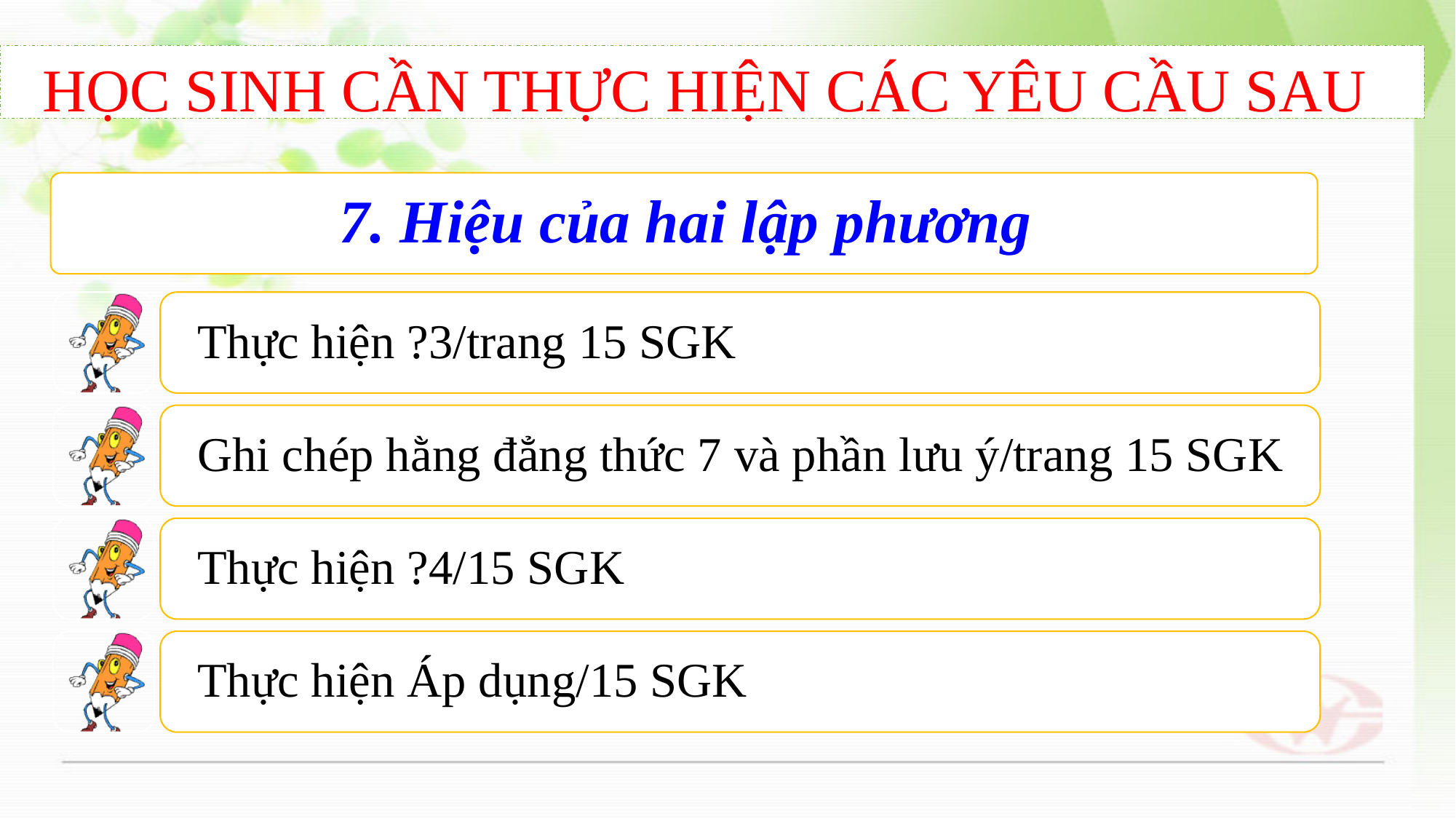

HỌC SINH CẦN THỰC HIỆN CÁC YÊU CẦU SAU
7. Hiệu của hai lập phương
Thực hiện ?3/trang 15 SGK
Ghi chép hằng đẳng thức 7 và phần lưu ý/trang 15 SGK
Thực hiện ?4/15 SGK
Thực hiện Áp dụng/15 SGK